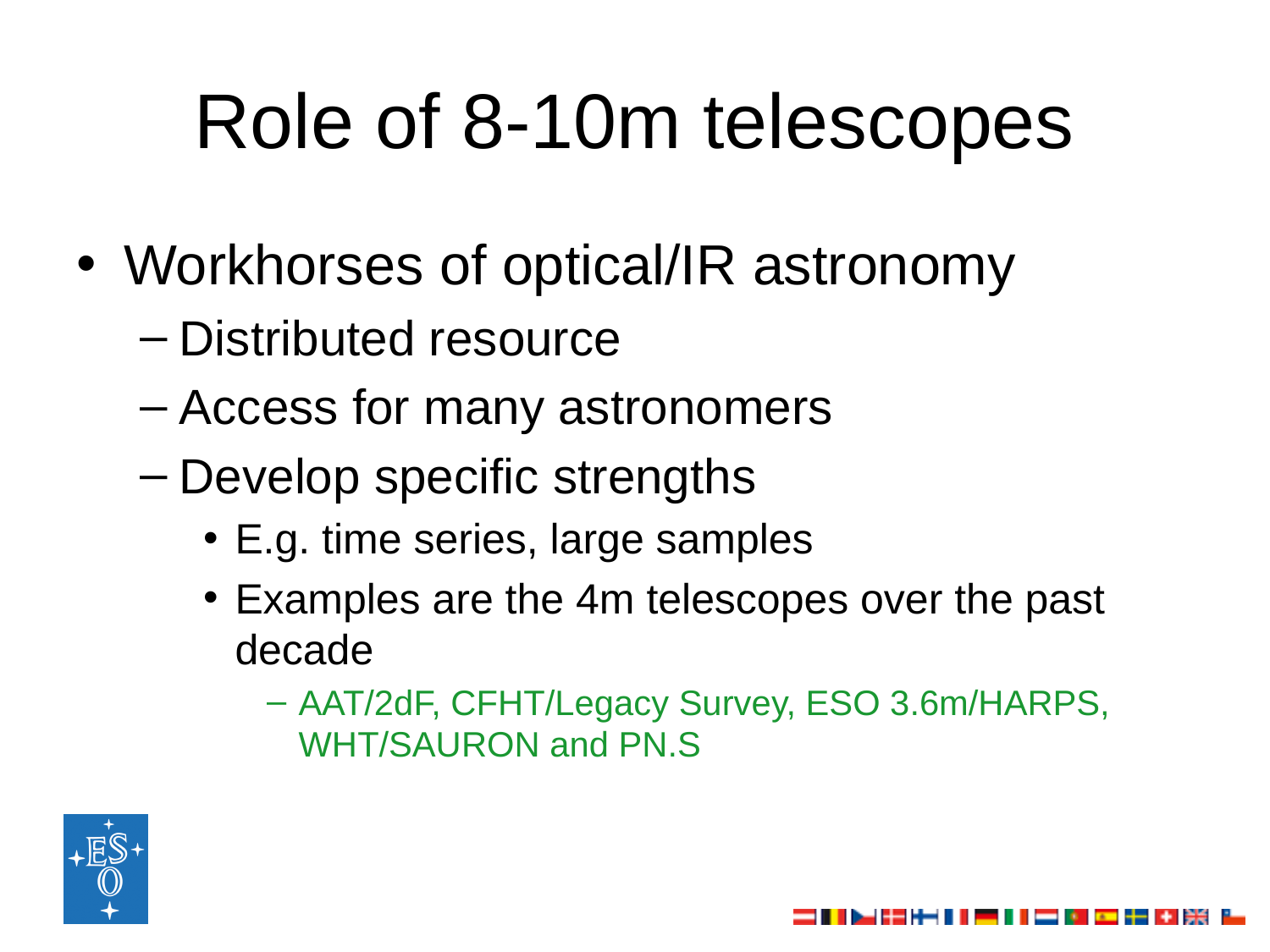

# Role of 8-10m telescopes
Workhorses of optical/IR astronomy
Distributed resource
Access for many astronomers
Develop specific strengths
E.g. time series, large samples
Examples are the 4m telescopes over the past decade
AAT/2dF, CFHT/Legacy Survey, ESO 3.6m/HARPS, WHT/SAURON and PN.S